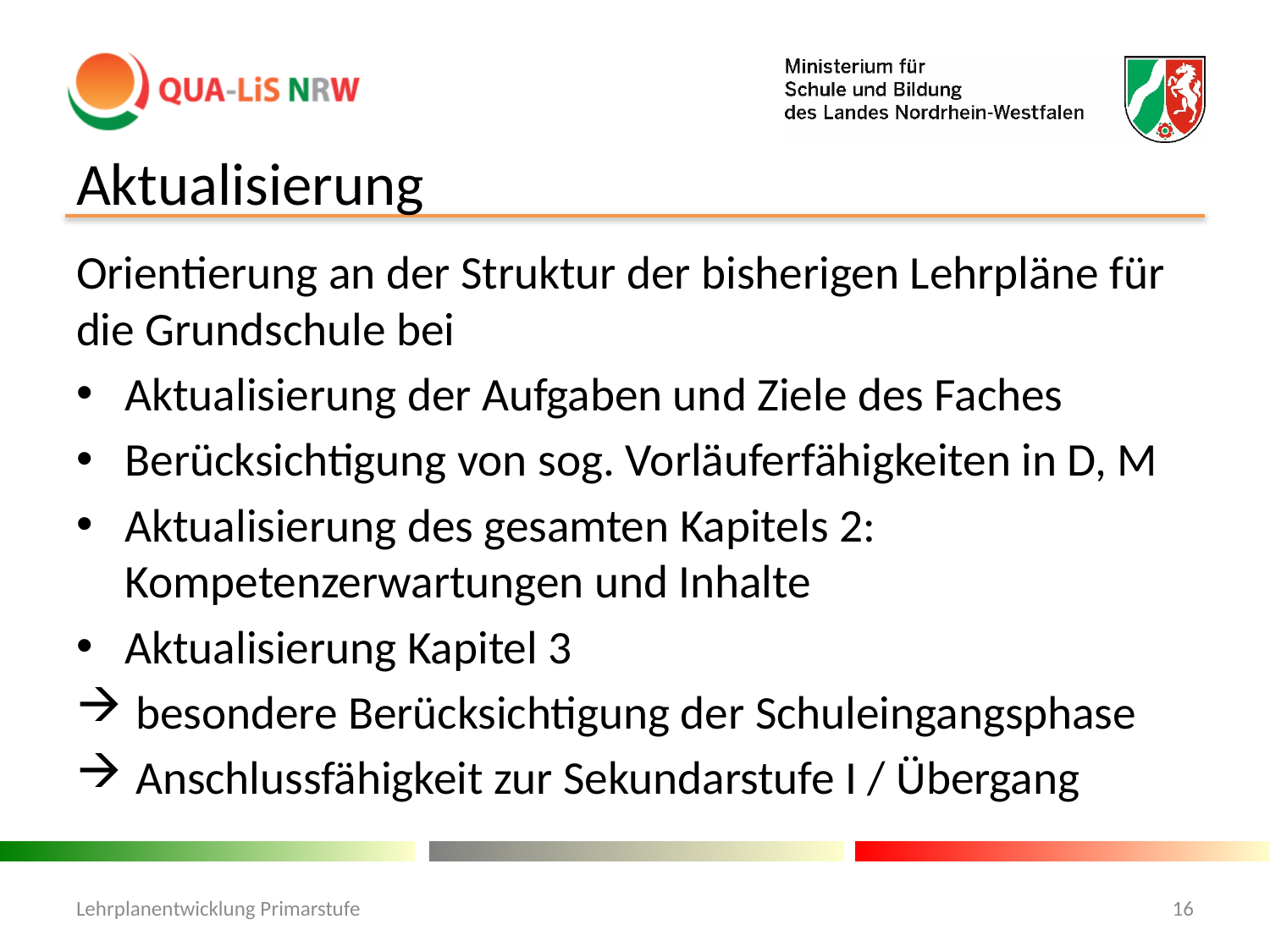

# Aktualisierung
Orientierung an der Struktur der bisherigen Lehrpläne für die Grundschule bei
Aktualisierung der Aufgaben und Ziele des Faches
Berücksichtigung von sog. Vorläuferfähigkeiten in D, M
Aktualisierung des gesamten Kapitels 2: Kompetenzerwartungen und Inhalte
Aktualisierung Kapitel 3
 besondere Berücksichtigung der Schuleingangsphase
 Anschlussfähigkeit zur Sekundarstufe I / Übergang
Lehrplanentwicklung Primarstufe
16